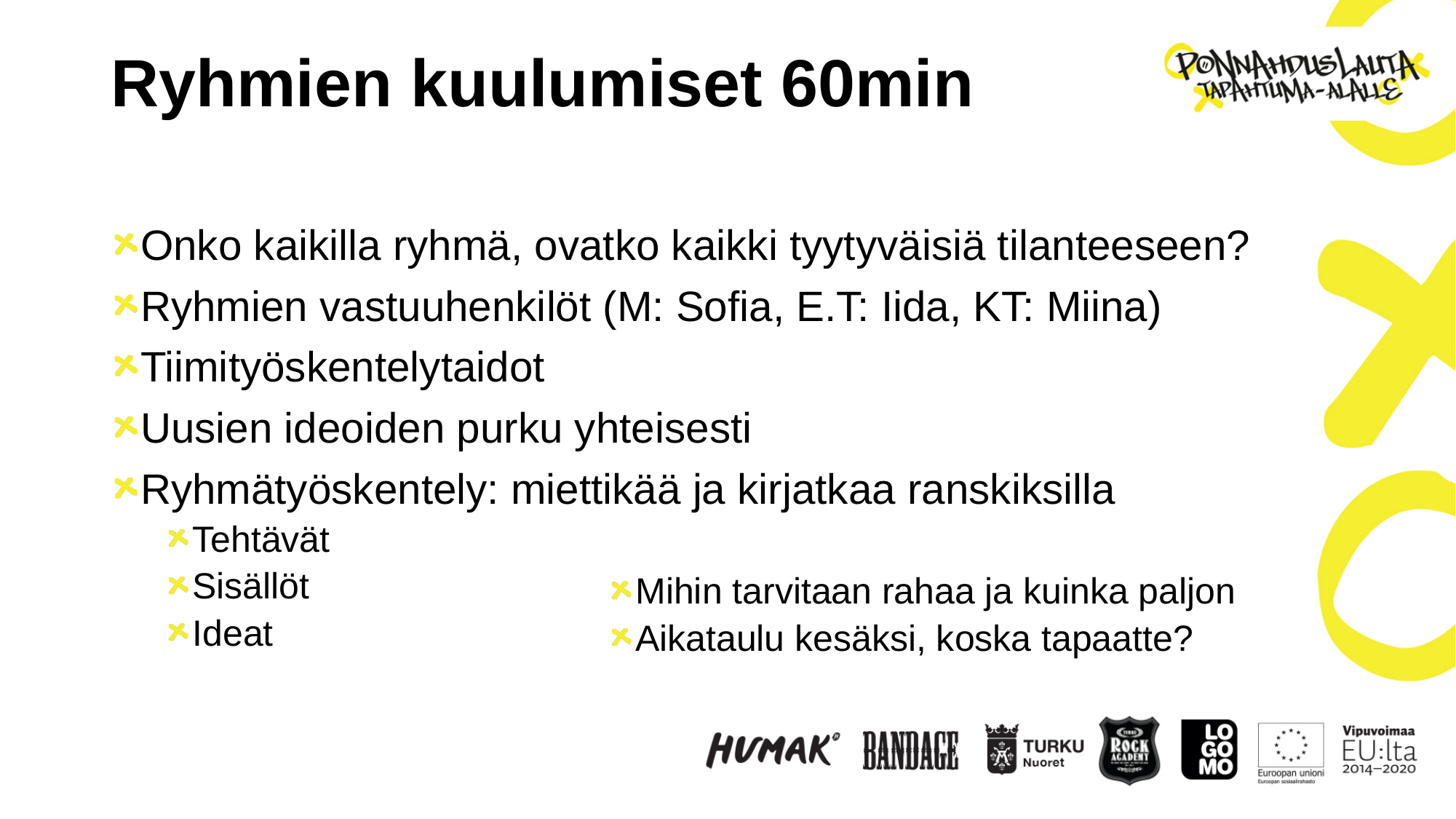

# Ryhmien kuulumiset 60min
Onko kaikilla ryhmä, ovatko kaikki tyytyväisiä tilanteeseen?
Ryhmien vastuuhenkilöt (M: Sofia, E.T: Iida, KT: Miina)
Tiimityöskentelytaidot
Uusien ideoiden purku yhteisesti
Ryhmätyöskentely: miettikää ja kirjatkaa ranskiksilla
Tehtävät
Sisällöt
Ideat
Mihin tarvitaan rahaa ja kuinka paljon
Aikataulu kesäksi, koska tapaatte?